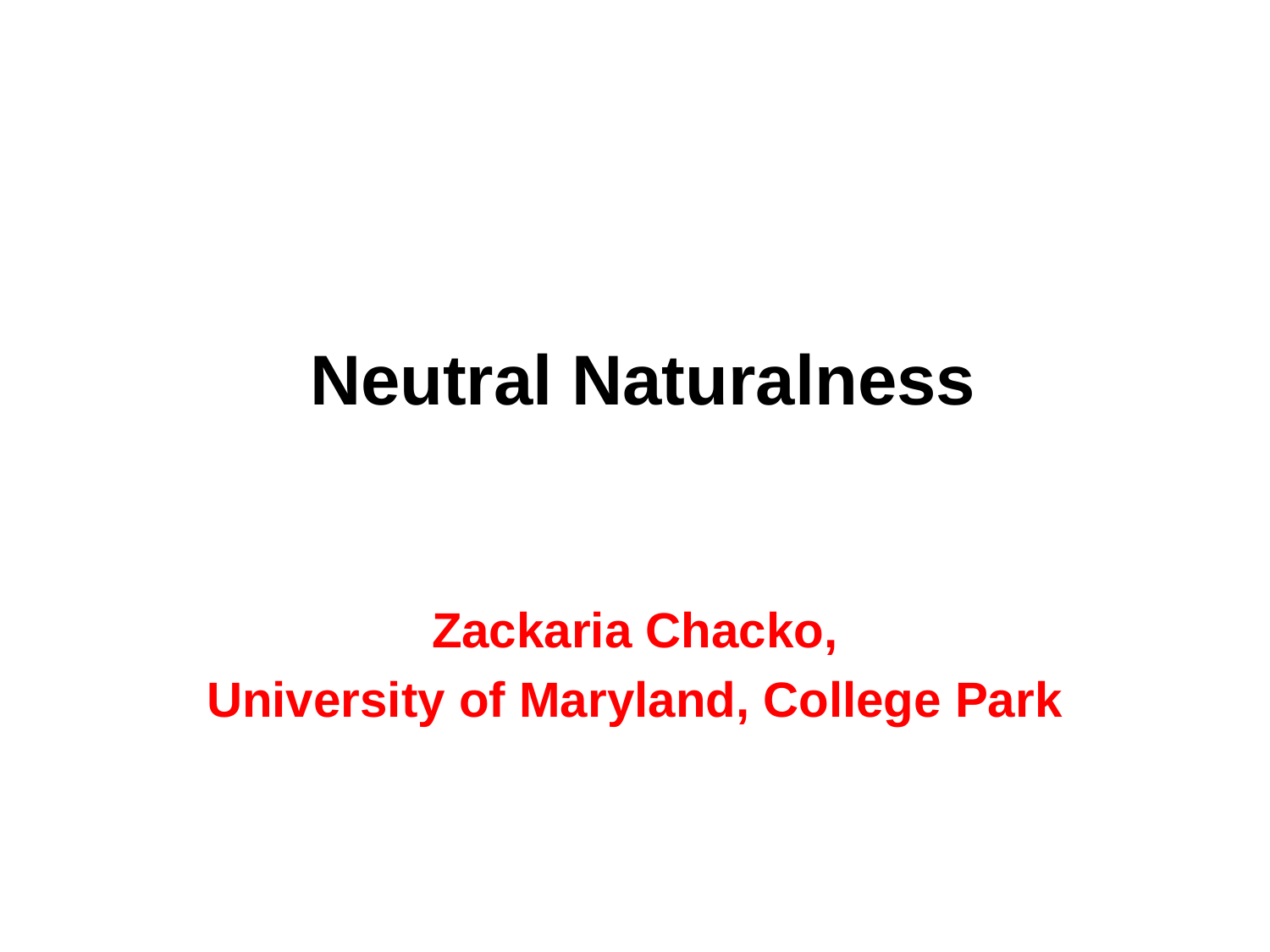

# Neutral Naturalness
 Zackaria Chacko,
University of Maryland, College Park